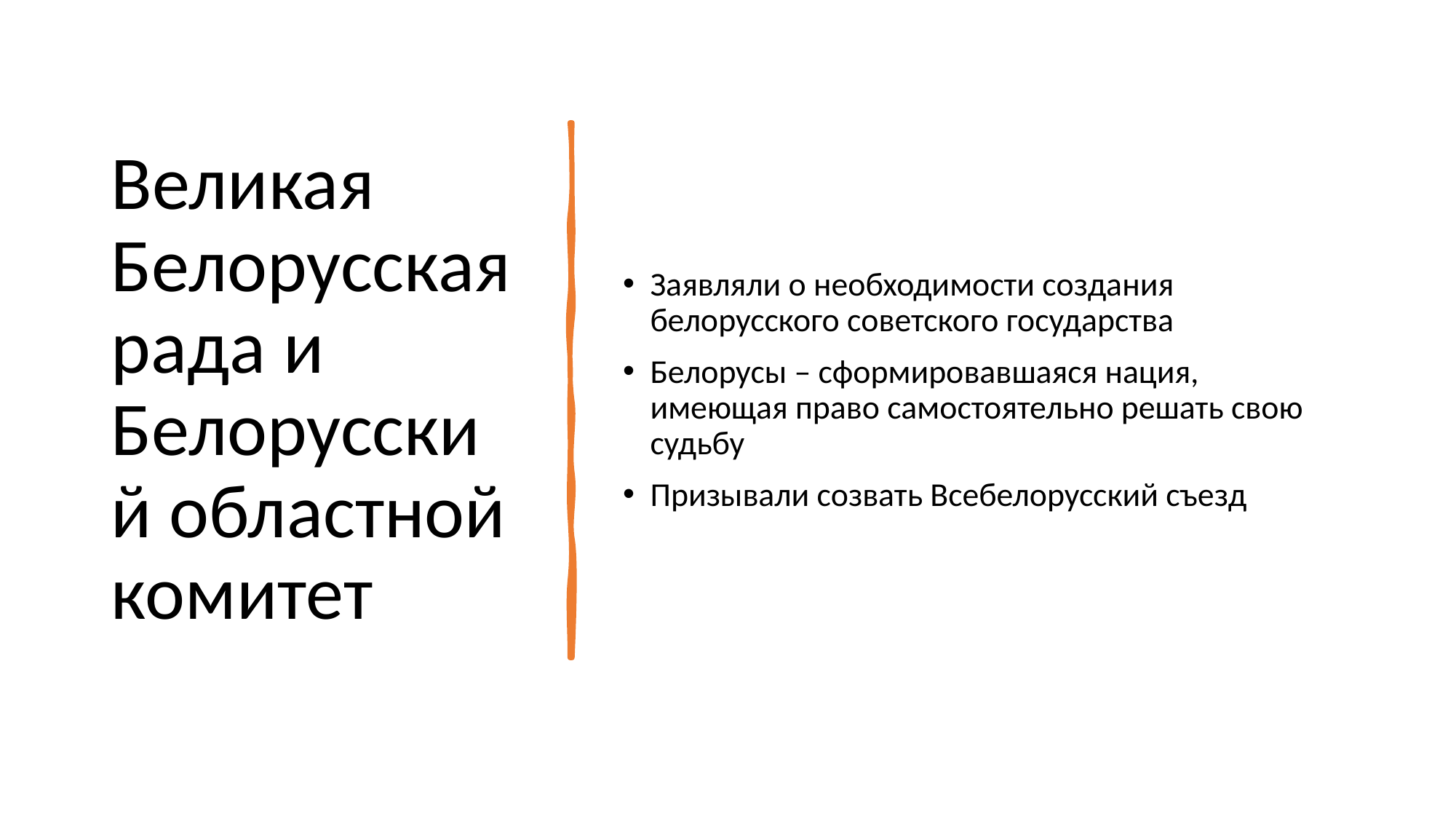

# Великая Белорусская рада и Белорусский областной комитет
Заявляли о необходимости создания белорусского советского государства
Белорусы – сформировавшаяся нация, имеющая право самостоятельно решать свою судьбу
Призывали созвать Всебелорусский съезд